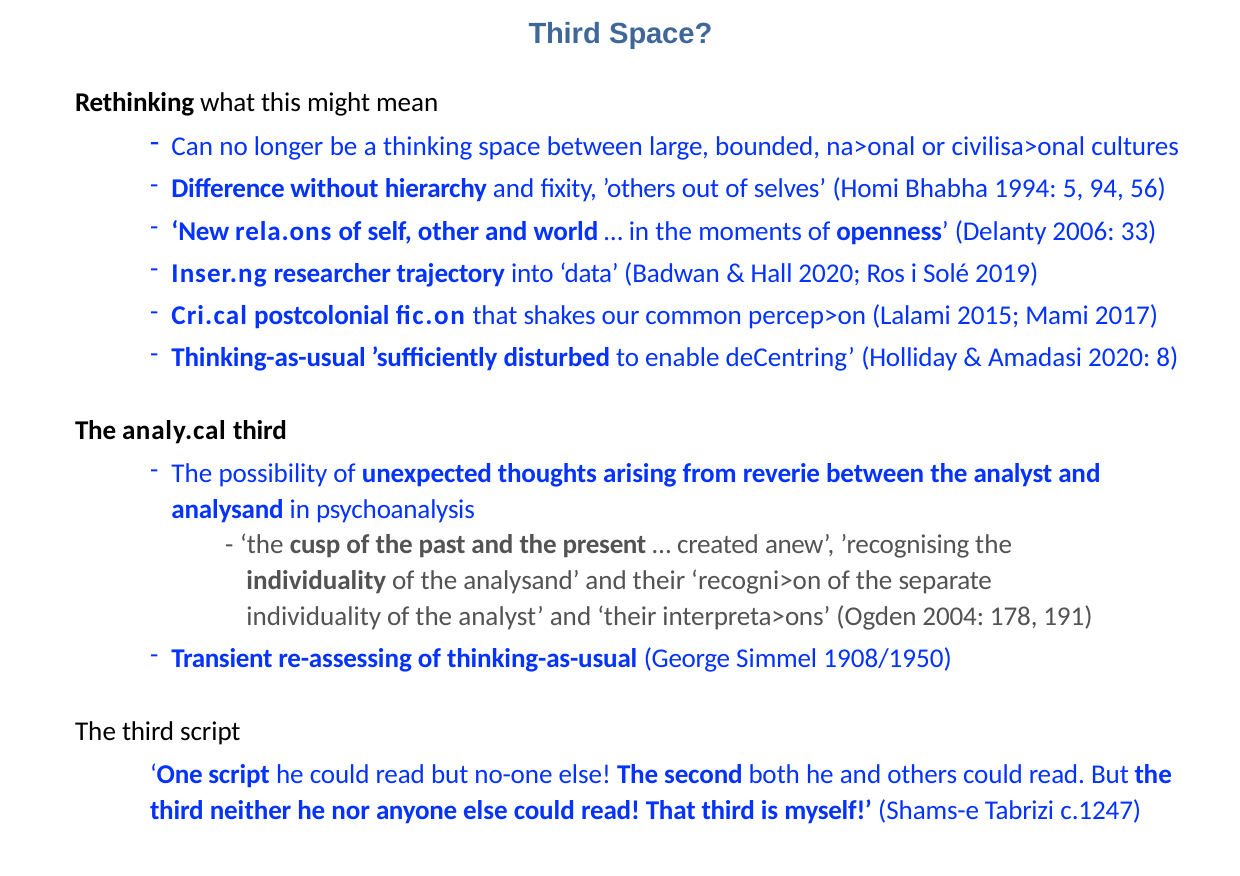

# Third Space?
Rethinking what this might mean
Can no longer be a thinking space between large, bounded, na>onal or civilisa>onal cultures
Diﬀerence without hierarchy and ﬁxity, ’others out of selves’ (Homi Bhabha 1994: 5, 94, 56)
‘New rela.ons of self, other and world … in the moments of openness’ (Delanty 2006: 33)
Inser.ng researcher trajectory into ‘data’ (Badwan & Hall 2020; Ros i Solé 2019)
Cri.cal postcolonial ﬁc.on that shakes our common percep>on (Lalami 2015; Mami 2017)
Thinking-as-usual ’suﬃciently disturbed to enable deCentring’ (Holliday & Amadasi 2020: 8)

The analy.cal third
The possibility of unexpected thoughts arising from reverie between the analyst and  analysand in psychoanalysis
- ‘the cusp of the past and the present … created anew’, ’recognising the  individuality of the analysand’ and their ‘recogni>on of the separate  individuality of the analyst’ and ‘their interpreta>ons’ (Ogden 2004: 178, 191)
Transient re-assessing of thinking-as-usual (George Simmel 1908/1950)

The third script
‘One script he could read but no-one else! The second both he and others could read. But the  third neither he nor anyone else could read! That third is myself!’ (Shams-e Tabrizi c.1247)